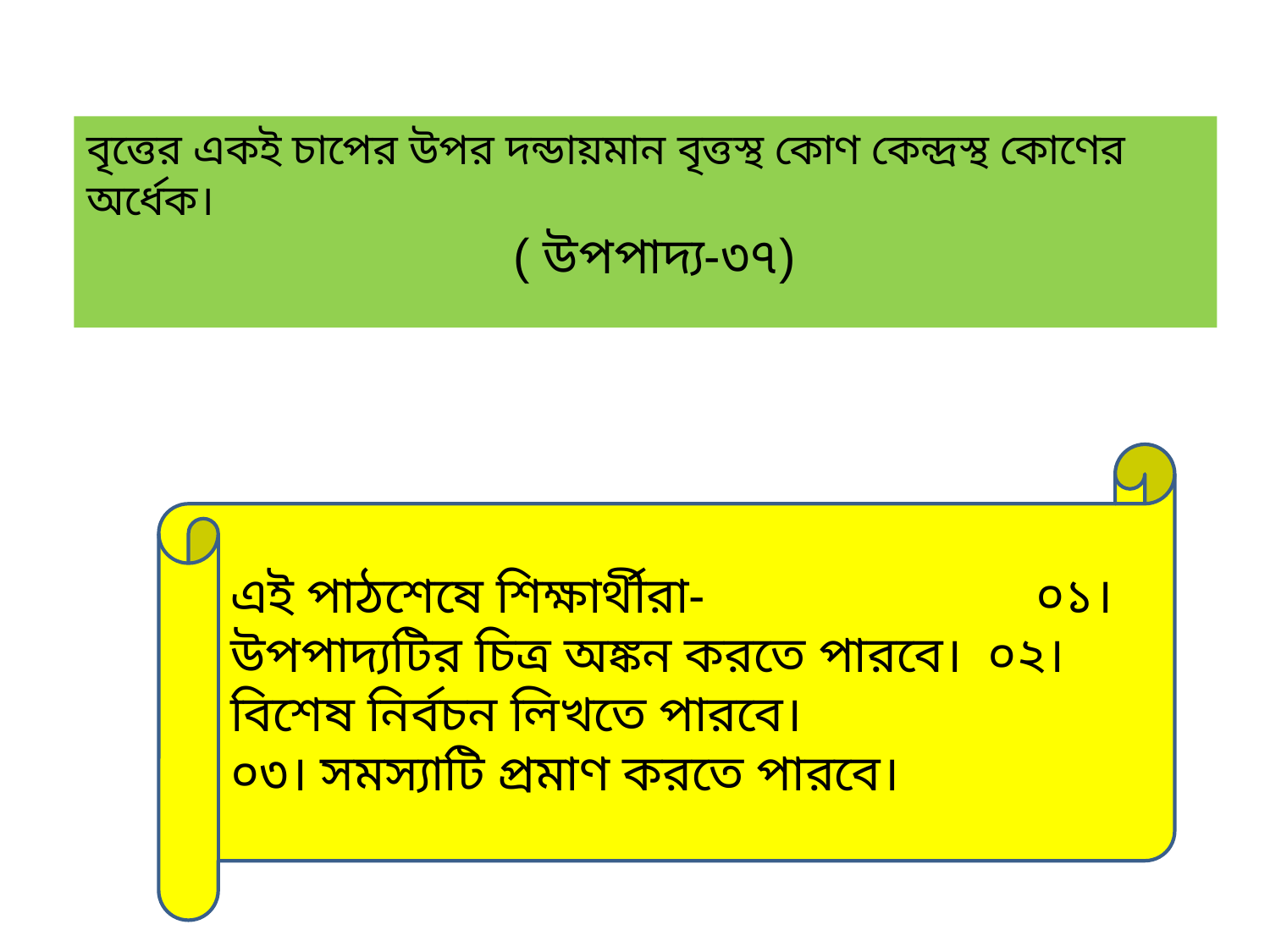

বৃত্তের একই চাপের উপর দন্ডায়মান বৃত্তস্থ কোণ কেন্দ্রস্থ কোণের অর্ধেক।
                               ( উপপাদ্য-৩৭)

এই পাঠশেষে শিক্ষার্থীরা-                        ০১। উপপাদ্যটির চিত্র অঙ্কন করতে পারবে।  ০২। বিশেষ নির্বচন লিখতে পারবে।
০৩। সমস্যাটি প্রমাণ করতে পারবে।